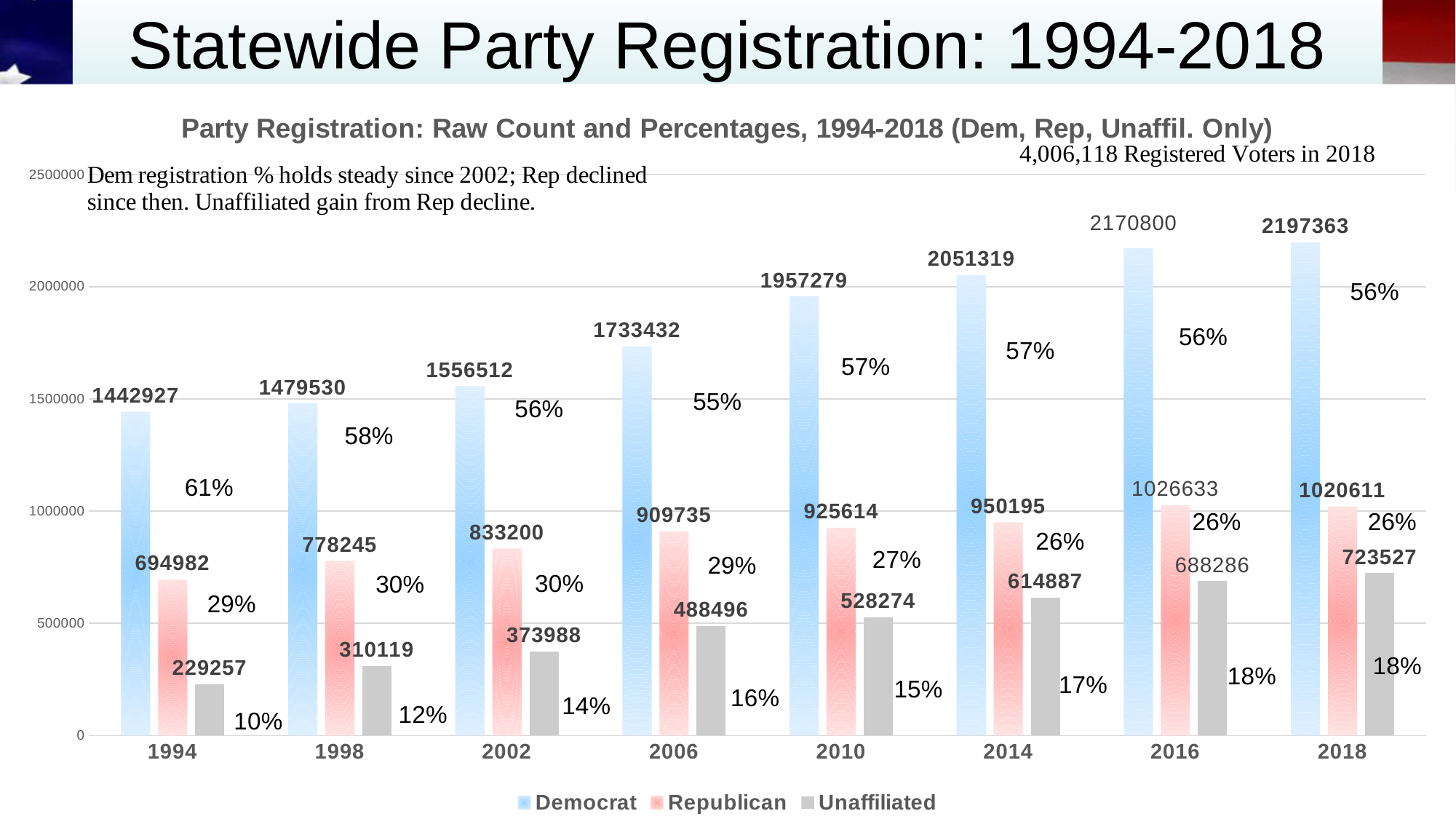

# Statewide Party Registration: 1994-2018

### Chart: Party Registration: Raw Count and Percentages, 1994-2018 (Dem, Rep, Unaffil. Only)

| Category | Democrat | Republican | Unaffiliated |
|---|---|---|---|
| 1994 | 1442927.0 | 694982.0 | 229257.0 |
| 1998 | 1479530.0 | 778245.0 | 310119.0 |
| 2002 | 1556512.0 | 833200.0 | 373988.0 |
| 2006 | 1733432.0 | 909735.0 | 488496.0 |
| 2010 | 1957279.0 | 925614.0 | 528274.0 |
| 2014 | 2051319.0 | 950195.0 | 614887.0 |
| 2016 | 2170800.0 | 1026633.0 | 688286.0 |
| 2018 | 2197363.0 | 1020611.0 | 723527.0 |